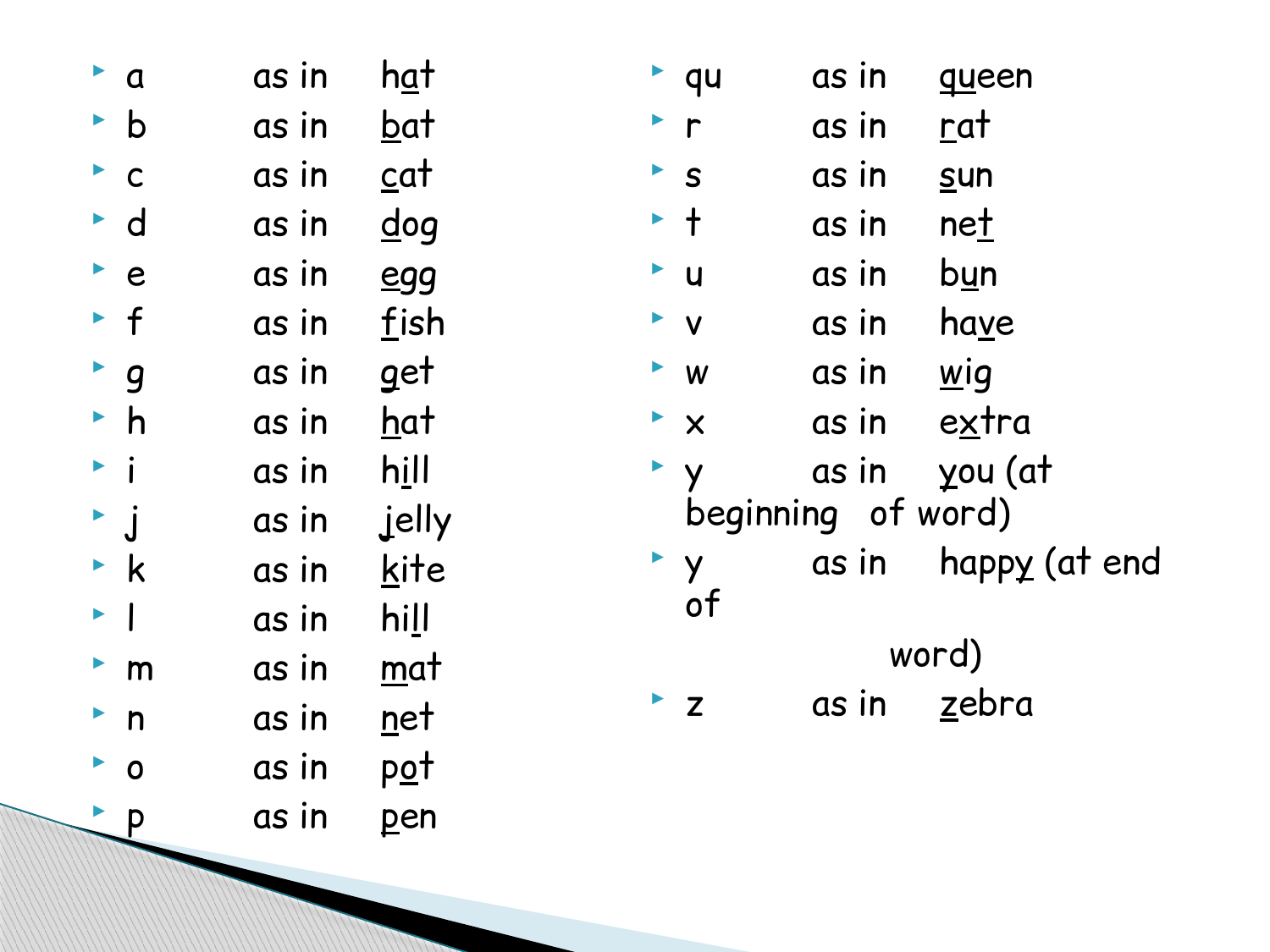

a	as in	hat
b	as in	bat
c	as in 	cat
d	as in	dog
e	as in 	egg
f	as in	fish
g	as in 	get
h	as in	hat
i	as in	hill
j	as in 	jelly
k	as in	kite
l	as in	hill
m	as in 	mat
n	as in	net
o	as in	pot
p	as in	pen
qu	as in	queen
r	as in	rat
s	as in 	sun
t	as in	net
u	as in	bun
v	as in	have
w	as in	wig
x	as in 	extra
y	as in	you (at beginning   of word)
y	as in	happy (at end of
		word)
z	as in 	zebra